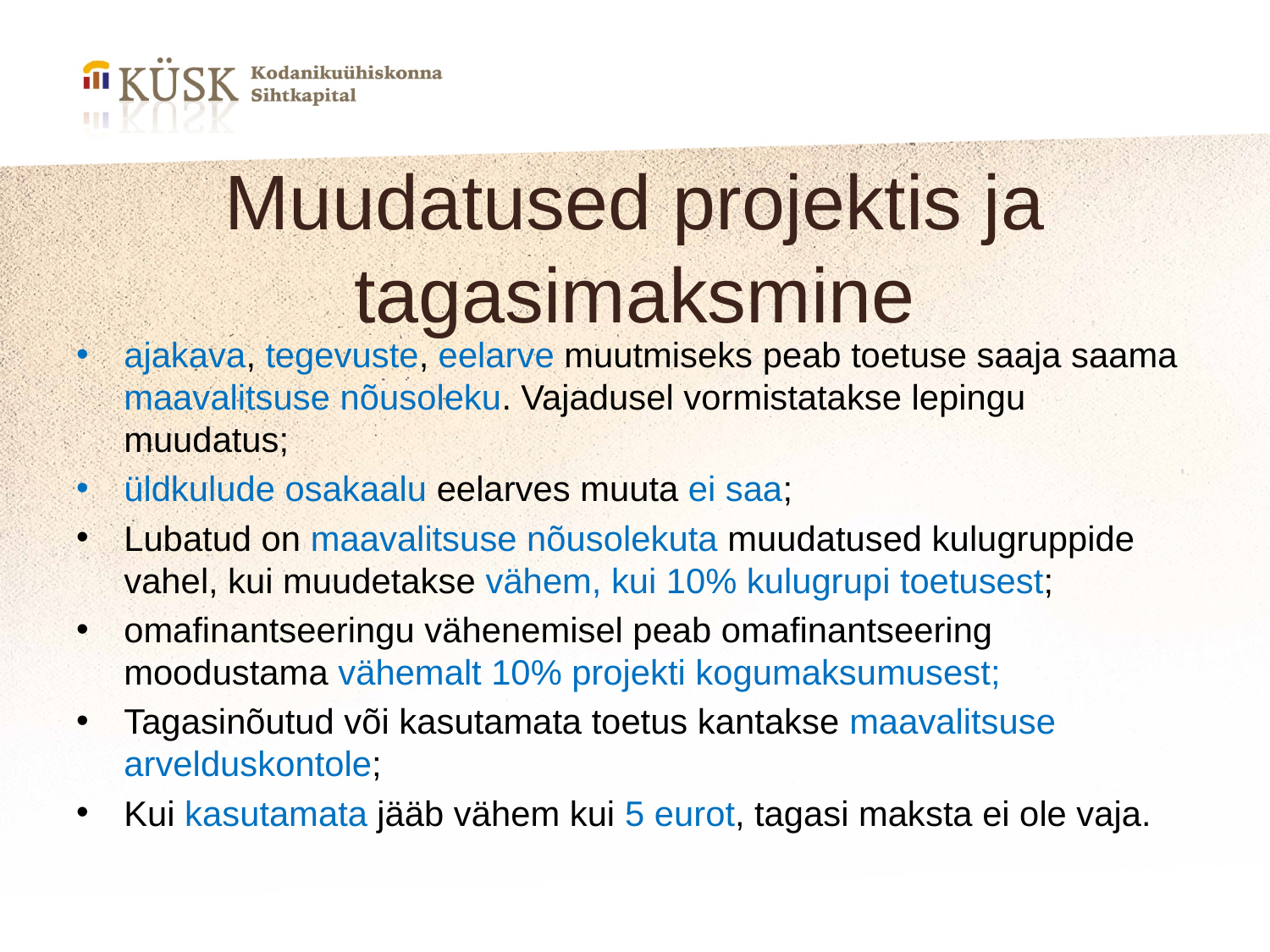

# Muudatused projektis ja tagasimaksmine
ajakava, tegevuste, eelarve muutmiseks peab toetuse saaja saama maavalitsuse nõusoleku. Vajadusel vormistatakse lepingu muudatus;
üldkulude osakaalu eelarves muuta ei saa;
Lubatud on maavalitsuse nõusolekuta muudatused kulugruppide vahel, kui muudetakse vähem, kui 10% kulugrupi toetusest;
omafinantseeringu vähenemisel peab omafinantseering moodustama vähemalt 10% projekti kogumaksumusest;
Tagasinõutud või kasutamata toetus kantakse maavalitsuse arvelduskontole;
Kui kasutamata jääb vähem kui 5 eurot, tagasi maksta ei ole vaja.